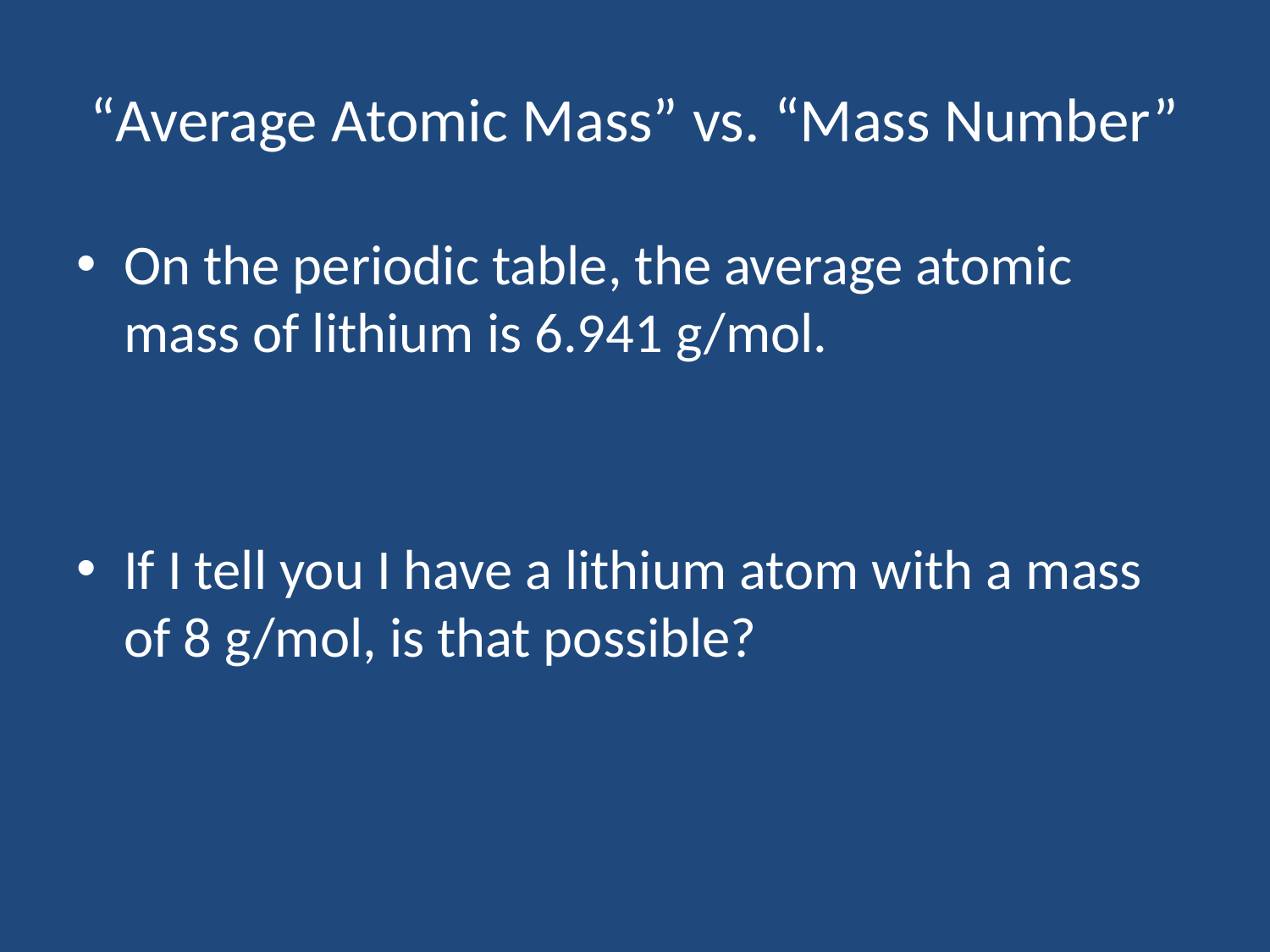

# “Average Atomic Mass” vs. “Mass Number”
On the periodic table, the average atomic mass of lithium is 6.941 g/mol.

If I tell you I have a lithium atom with a mass of 8 g/mol, is that possible?